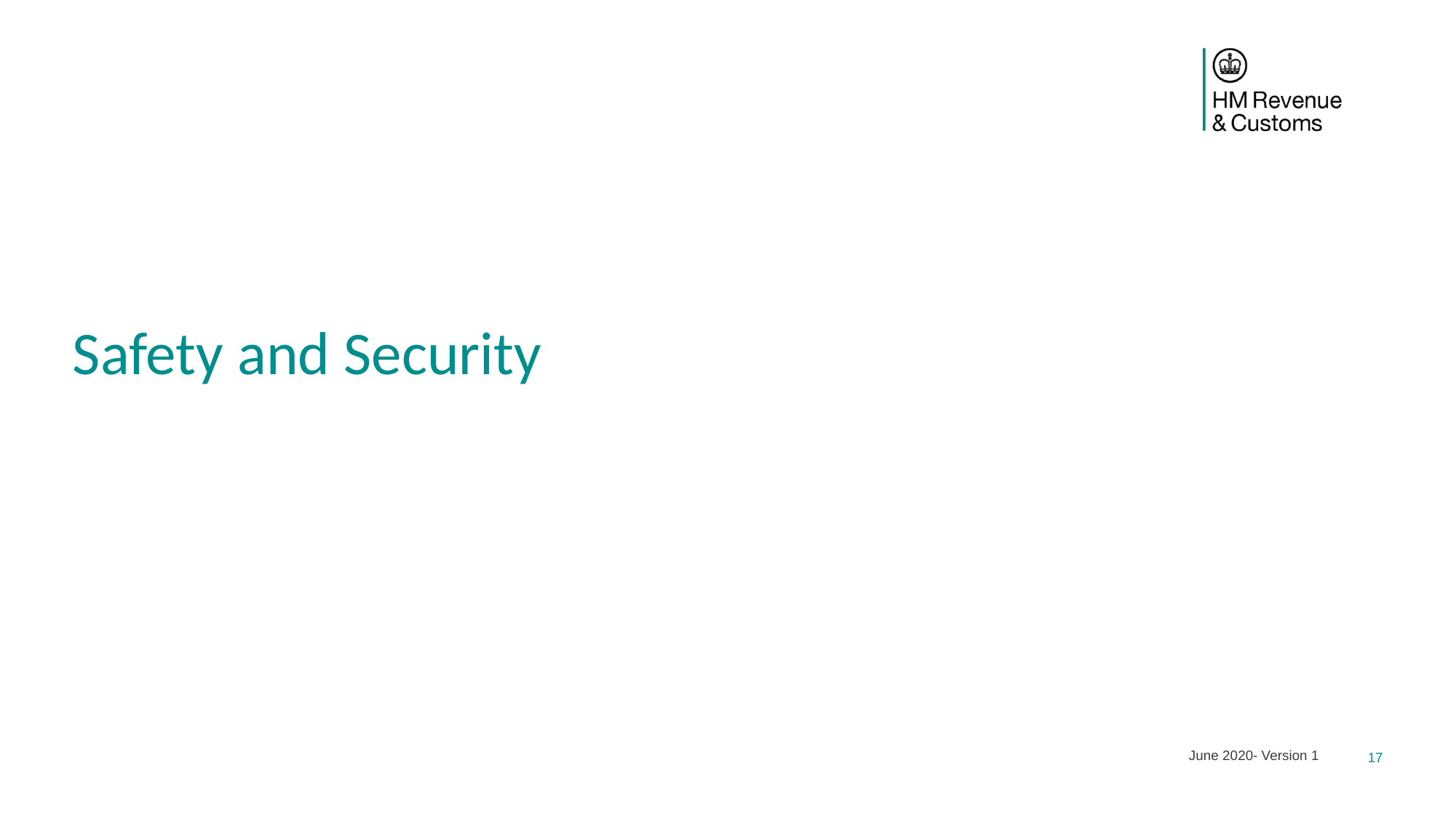

# Safety and Security
June 2020- Version 1
17